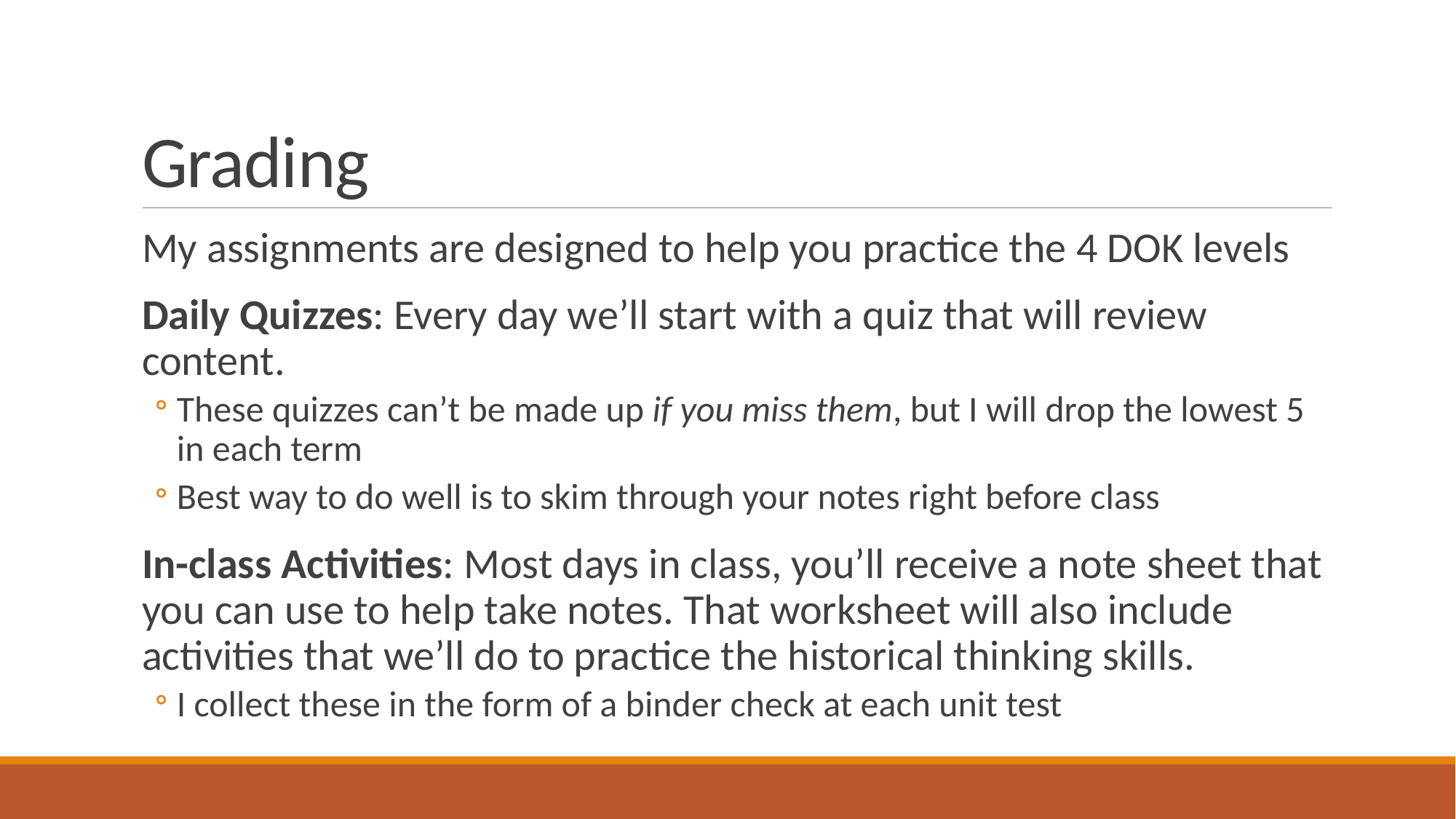

# Grading
My assignments are designed to help you practice the 4 DOK levels
Daily Quizzes: Every day we’ll start with a quiz that will review content.
These quizzes can’t be made up if you miss them, but I will drop the lowest 5 in each term
Best way to do well is to skim through your notes right before class
In-class Activities: Most days in class, you’ll receive a note sheet that you can use to help take notes. That worksheet will also include activities that we’ll do to practice the historical thinking skills.
I collect these in the form of a binder check at each unit test